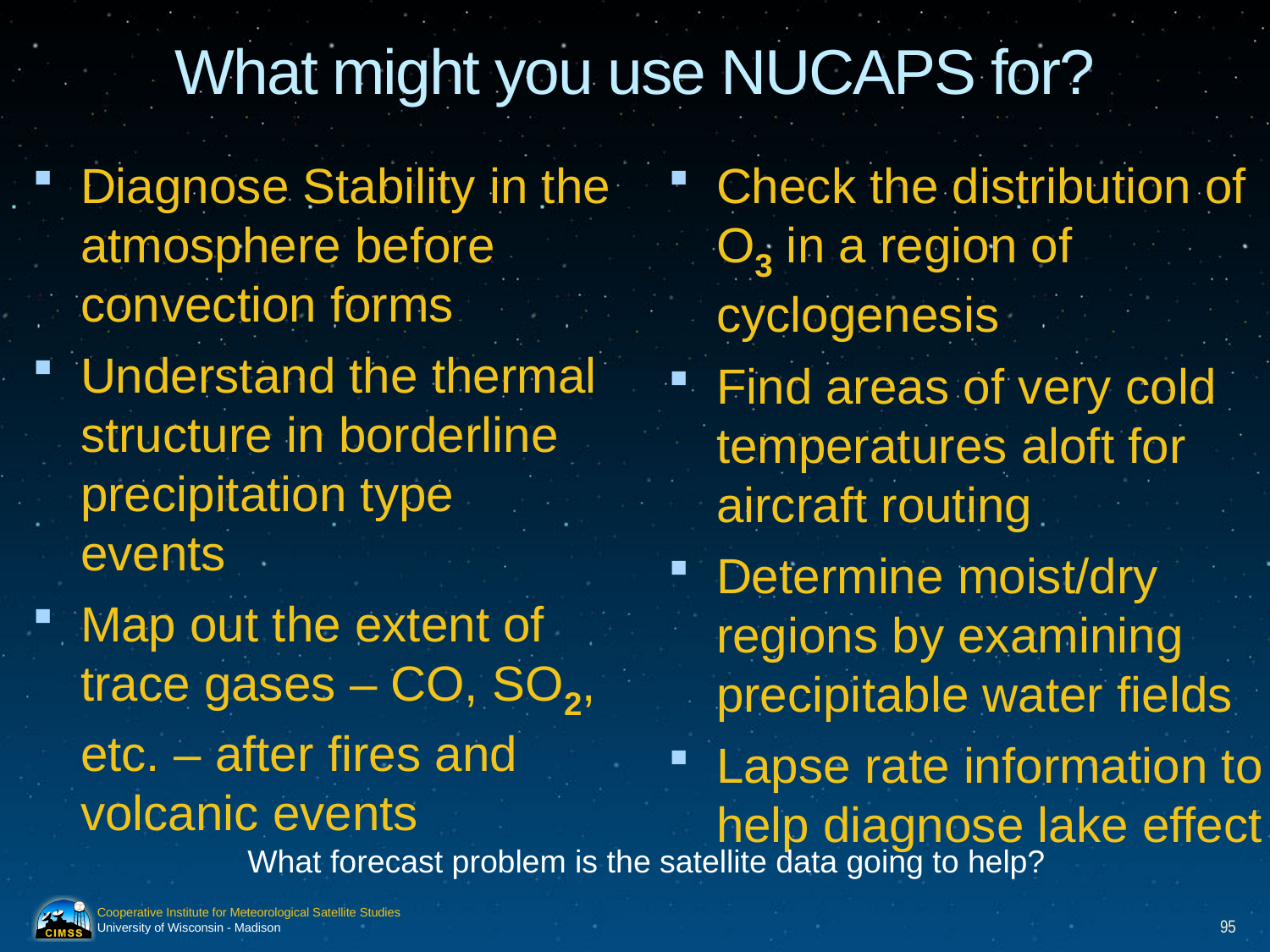

# What might you use NUCAPS for?
Diagnose Stability in the atmosphere before convection forms
Understand the thermal structure in borderline precipitation type events
Map out the extent of trace gases – CO, SO2, etc. – after fires and volcanic events
Check the distribution of O3 in a region of cyclogenesis
Find areas of very cold temperatures aloft for aircraft routing
Determine moist/dry regions by examining precipitable water fields
Lapse rate information to help diagnose lake effect
What forecast problem is the satellite data going to help?
95